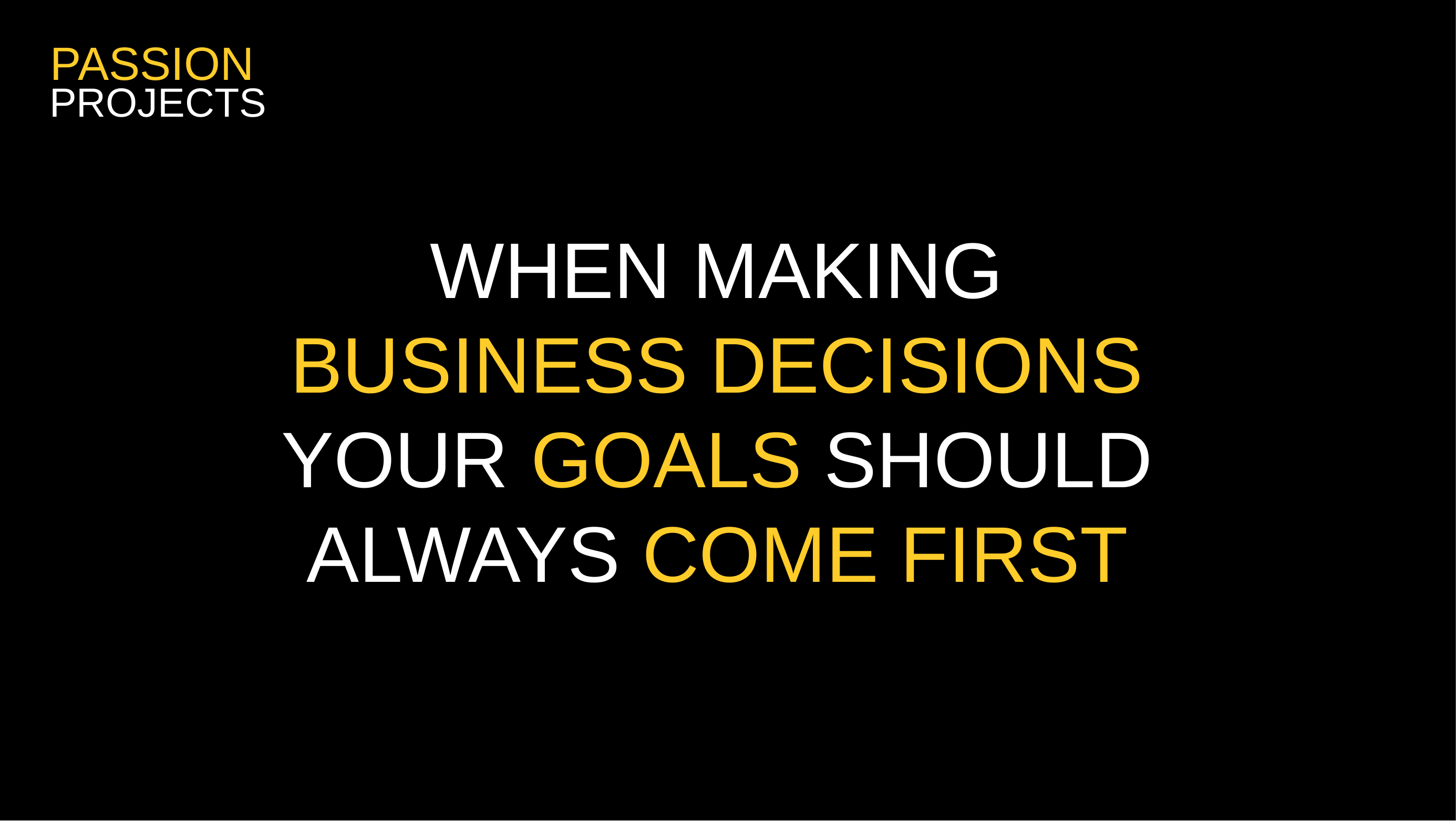

PASSION
PROJECTS
WHEN MAKING
BUSINESS DECISIONS
YOUR GOALS SHOULD
ALWAYS COME FIRST